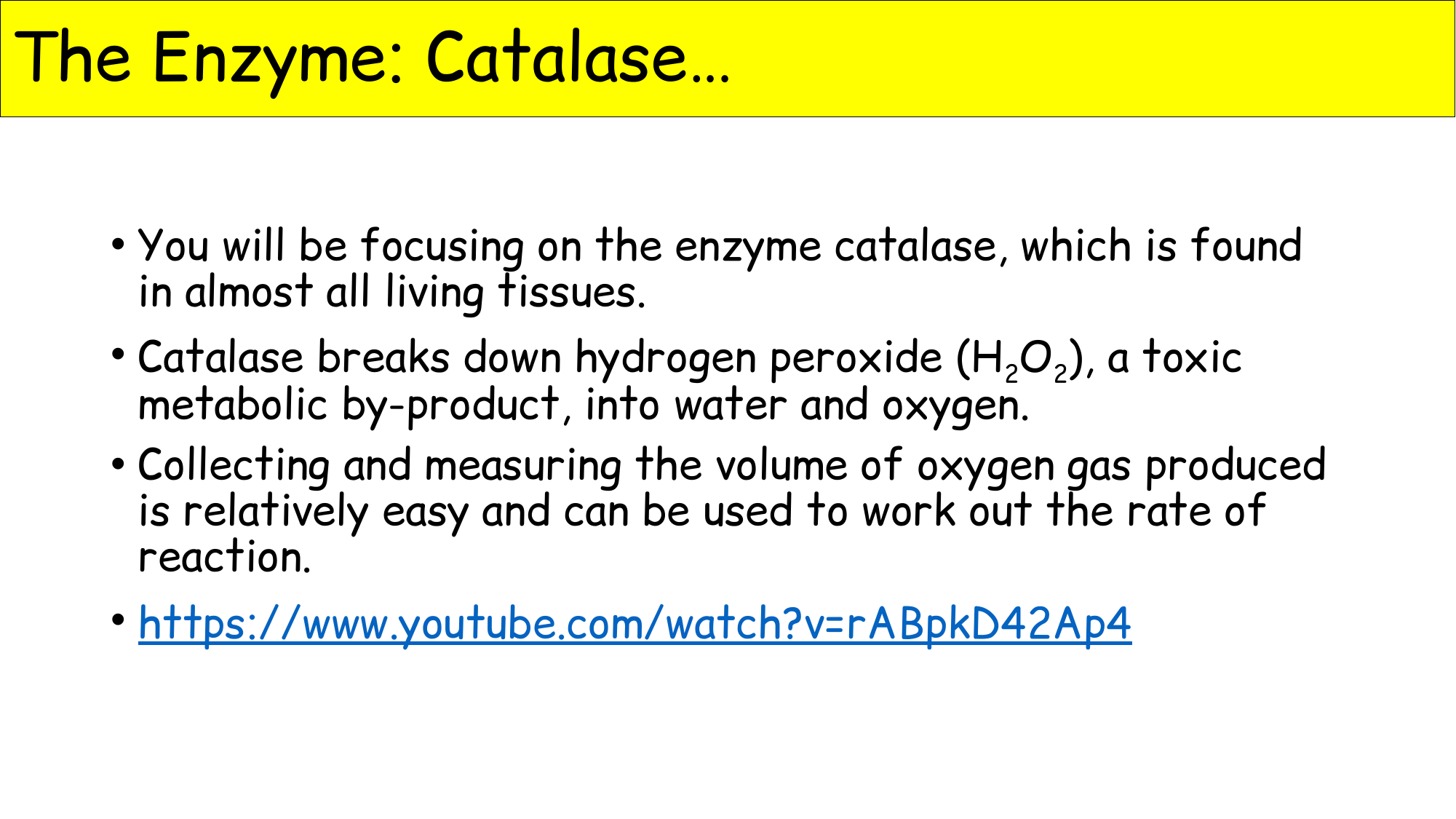

# The Enzyme: Catalase…
You will be focusing on the enzyme catalase, which is found in almost all living tissues.
Catalase breaks down hydrogen peroxide (H2O2), a toxic metabolic by-product, into water and oxygen.
Collecting and measuring the volume of oxygen gas produced is relatively easy and can be used to work out the rate of reaction.
https://www.youtube.com/watch?v=rABpkD42Ap4